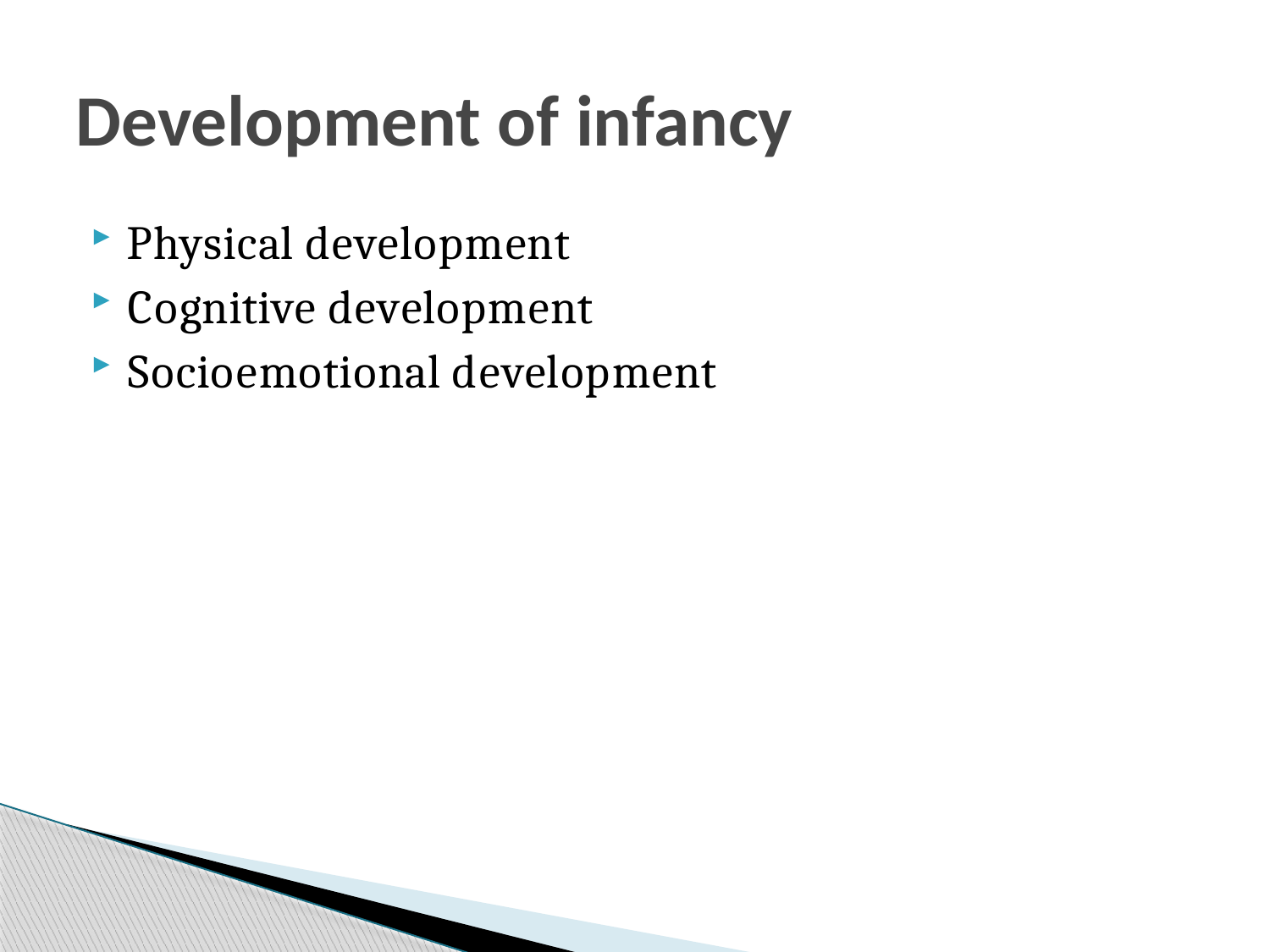

# Development of infancy
Physical development
Cognitive development
Socioemotional development